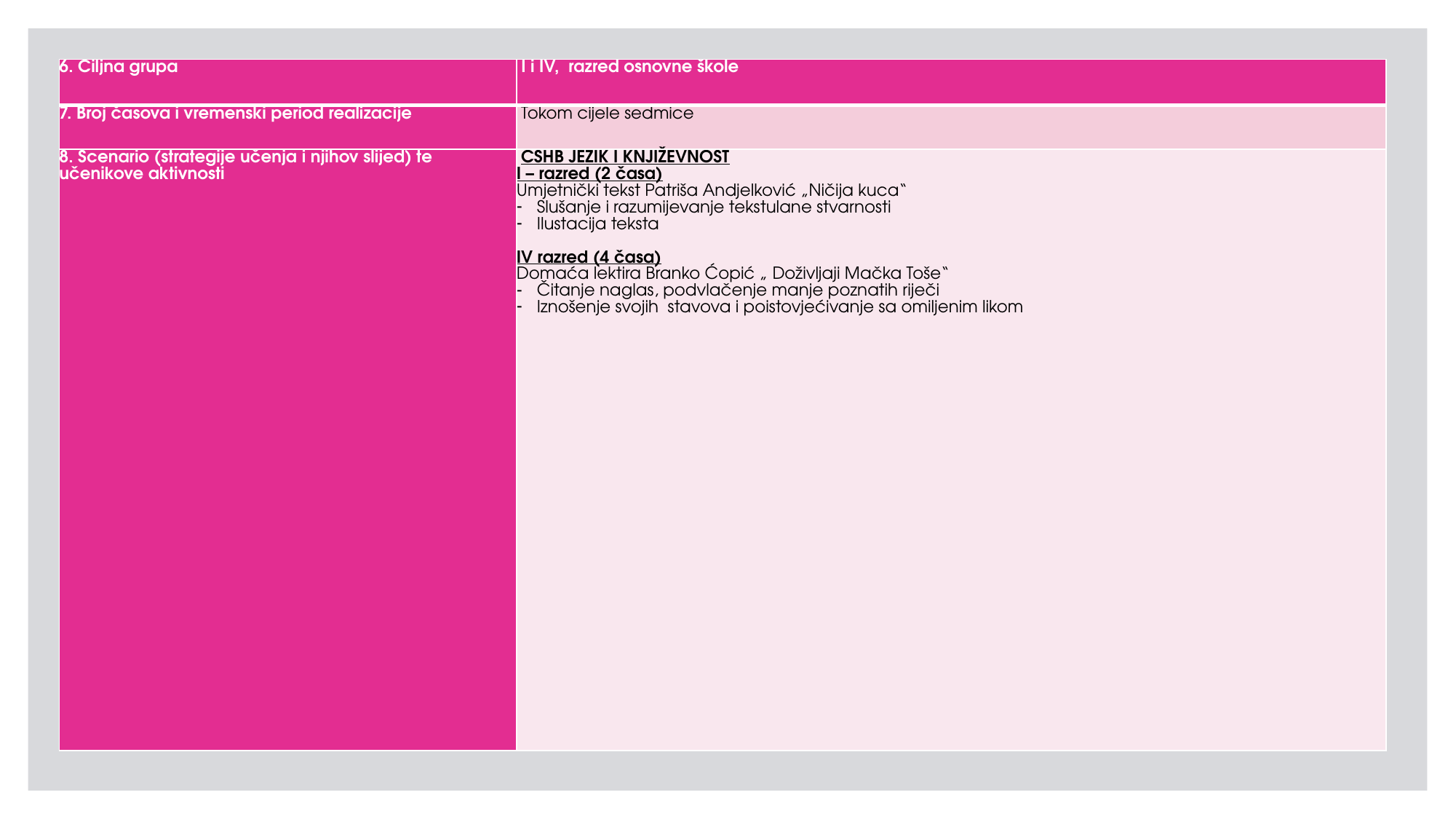

| 6. Ciljna grupa | I i IV, razred osnovne škole |
| --- | --- |
| 7. Broj časova i vremenski period realizacije | Tokom cijele sedmice |
| 8. Scenario (strategije učenja i njihov slijed) te učenikove aktivnosti | CSHB JEZIK I KNJIŽEVNOST I – razred (2 časa) Umjetnički tekst Patriša Andjelković „Ničija kuca“ Slušanje i razumijevanje tekstulane stvarnosti Ilustacija teksta IV razred (4 časa) Domaća lektira Branko Ćopić „ Doživljaji Mačka Toše“ Čitanje naglas, podvlačenje manje poznatih riječi Iznošenje svojih stavova i poistovjećivanje sa omiljenim likom |